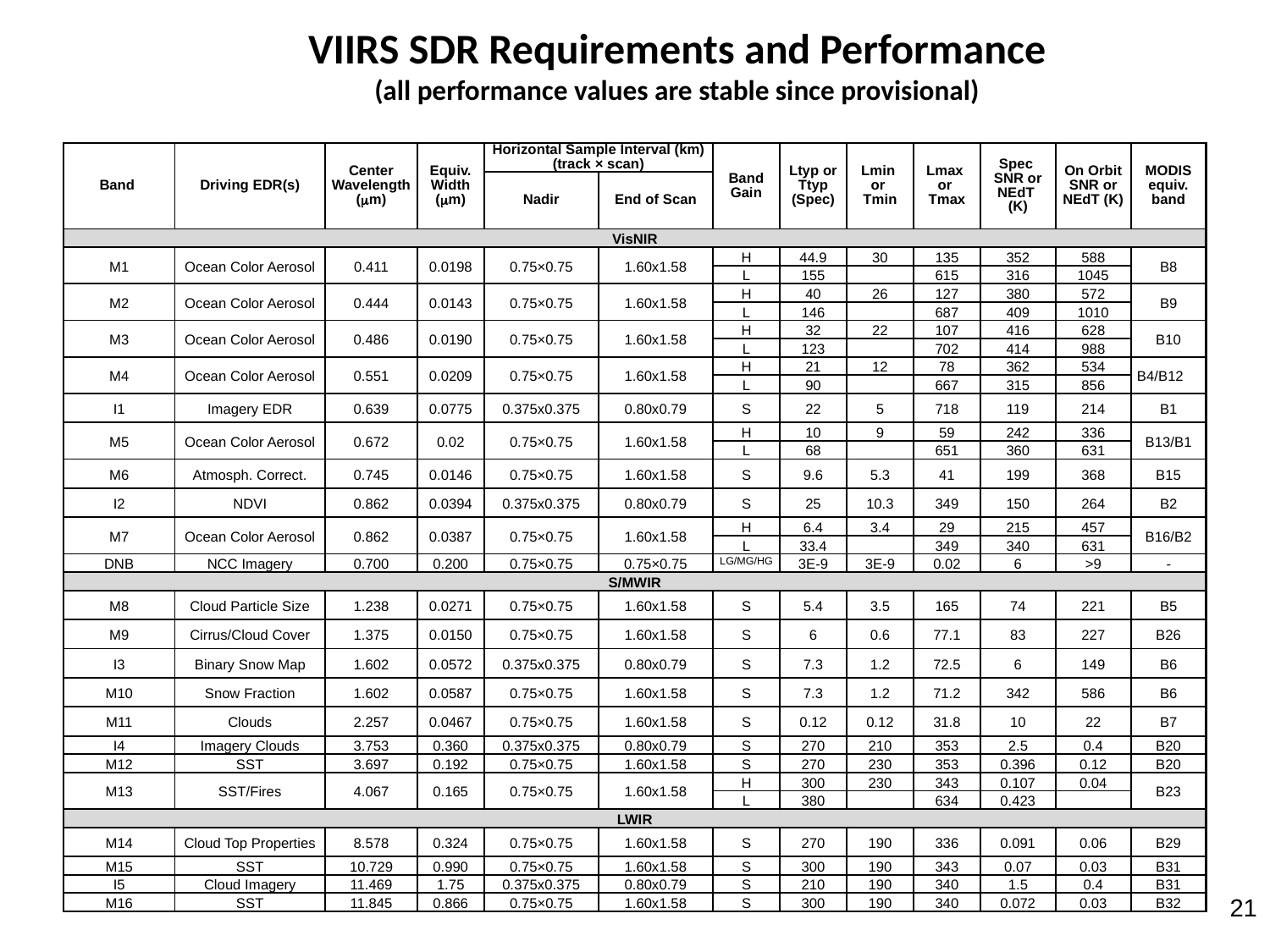

# VIIRS SDR Requirements and Performance (all performance values are stable since provisional)
| Band | Driving EDR(s) | Center Wavelength (μm) | Equiv. Width (μm) | Horizontal Sample Interval (km) (track × scan) |  | Band Gain | Ltyp or Ttyp (Spec) | Lmin or Tmin | Lmax or Tmax | Spec SNR or NEdT (K) | On Orbit SNR or NEdT (K) | MODIS equiv. band |
| --- | --- | --- | --- | --- | --- | --- | --- | --- | --- | --- | --- | --- |
|  |  |  |  | Nadir | End of Scan |  |  |  |  |  |  |  |
| VisNIR |  |  |  |  |  |  |  |  |  |  |  |  |
| M1 | Ocean Color Aerosol | 0.411 | 0.0198 | 0.75×0.75 | 1.60x1.58 | H | 44.9 | 30 | 135 | 352 | 588 | B8 |
|  |  |  |  |  |  | L | 155 |  | 615 | 316 | 1045 |  |
| M2 | Ocean Color Aerosol | 0.444 | 0.0143 | 0.75×0.75 | 1.60x1.58 | H | 40 | 26 | 127 | 380 | 572 | B9 |
|  |  |  |  |  |  | L | 146 |  | 687 | 409 | 1010 |  |
| M3 | Ocean Color Aerosol | 0.486 | 0.0190 | 0.75×0.75 | 1.60x1.58 | H | 32 | 22 | 107 | 416 | 628 | B10 |
|  |  |  |  |  |  | L | 123 |  | 702 | 414 | 988 |  |
| M4 | Ocean Color Ae­rosol | 0.551 | 0.0209 | 0.75×0.75 | 1.60x1.58 | H | 21 | 12 | 78 | 362 | 534 | B4/B12 |
|  |  |  |  |  |  | L | 90 |  | 667 | 315 | 856 |  |
| I1 | Imagery EDR | 0.639 | 0.0775 | 0.375x0.375 | 0.80x0.79 | S | 22 | 5 | 718 | 119 | 214 | B1 |
| M5 | Ocean Color Aerosol | 0.672 | 0.02 | 0.75×0.75 | 1.60x1.58 | H | 10 | 9 | 59 | 242 | 336 | B13/B1 |
|  |  |  |  |  |  | L | 68 |  | 651 | 360 | 631 |  |
| M6 | Atmosph. Correct. | 0.745 | 0.0146 | 0.75×0.75 | 1.60x1.58 | S | 9.6 | 5.3 | 41 | 199 | 368 | B15 |
| I2 | NDVI | 0.862 | 0.0394 | 0.375x0.375 | 0.80x0.79 | S | 25 | 10.3 | 349 | 150 | 264 | B2 |
| M7 | Ocean Color Aerosol | 0.862 | 0.0387 | 0.75×0.75 | 1.60x1.58 | H | 6.4 | 3.4 | 29 | 215 | 457 | B16/B2 |
|  |  |  |  |  |  | L | 33.4 |  | 349 | 340 | 631 |  |
| DNB | NCC Imagery | 0.700 | 0.200 | 0.75×0.75 | 0.75×0.75 | LG/MG/HG | 3E-9 | 3E-9 | 0.02 | 6 | >9 | - |
| S/MWIR |  |  |  |  |  |  |  |  |  |  |  |  |
| M8 | Cloud Particle Size | 1.238 | 0.0271 | 0.75×0.75 | 1.60x1.58 | S | 5.4 | 3.5 | 165 | 74 | 221 | B5 |
| M9 | Cirrus/Cloud Cover | 1.375 | 0.0150 | 0.75×0.75 | 1.60x1.58 | S | 6 | 0.6 | 77.1 | 83 | 227 | B26 |
| I3 | Binary Snow Map | 1.602 | 0.0572 | 0.375x0.375 | 0.80x0.79 | S | 7.3 | 1.2 | 72.5 | 6 | 149 | B6 |
| M10 | Snow Fraction | 1.602 | 0.0587 | 0.75×0.75 | 1.60x1.58 | S | 7.3 | 1.2 | 71.2 | 342 | 586 | B6 |
| M11 | Clouds | 2.257 | 0.0467 | 0.75×0.75 | 1.60x1.58 | S | 0.12 | 0.12 | 31.8 | 10 | 22 | B7 |
| I4 | Imagery Clouds | 3.753 | 0.360 | 0.375x0.375 | 0.80x0.79 | S | 270 | 210 | 353 | 2.5 | 0.4 | B20 |
| M12 | SST | 3.697 | 0.192 | 0.75×0.75 | 1.60x1.58 | S | 270 | 230 | 353 | 0.396 | 0.12 | B20 |
| M13 | SST/Fires | 4.067 | 0.165 | 0.75×0.75 | 1.60x1.58 | H | 300 | 230 | 343 | 0.107 | 0.04 | B23 |
|  |  |  |  |  |  | L | 380 |  | 634 | 0.423 |  |  |
| LWIR |  |  |  |  |  |  |  |  |  |  |  |  |
| M14 | Cloud Top Properties | 8.578 | 0.324 | 0.75×0.75 | 1.60x1.58 | S | 270 | 190 | 336 | 0.091 | 0.06 | B29 |
| M15 | SST | 10.729 | 0.990 | 0.75×0.75 | 1.60x1.58 | S | 300 | 190 | 343 | 0.07 | 0.03 | B31 |
| I5 | Cloud Imagery | 11.469 | 1.75 | 0.375x0.375 | 0.80x0.79 | S | 210 | 190 | 340 | 1.5 | 0.4 | B31 |
| M16 | SST | 11.845 | 0.866 | 0.75×0.75 | 1.60x1.58 | S | 300 | 190 | 340 | 0.072 | 0.03 | B32 |
21